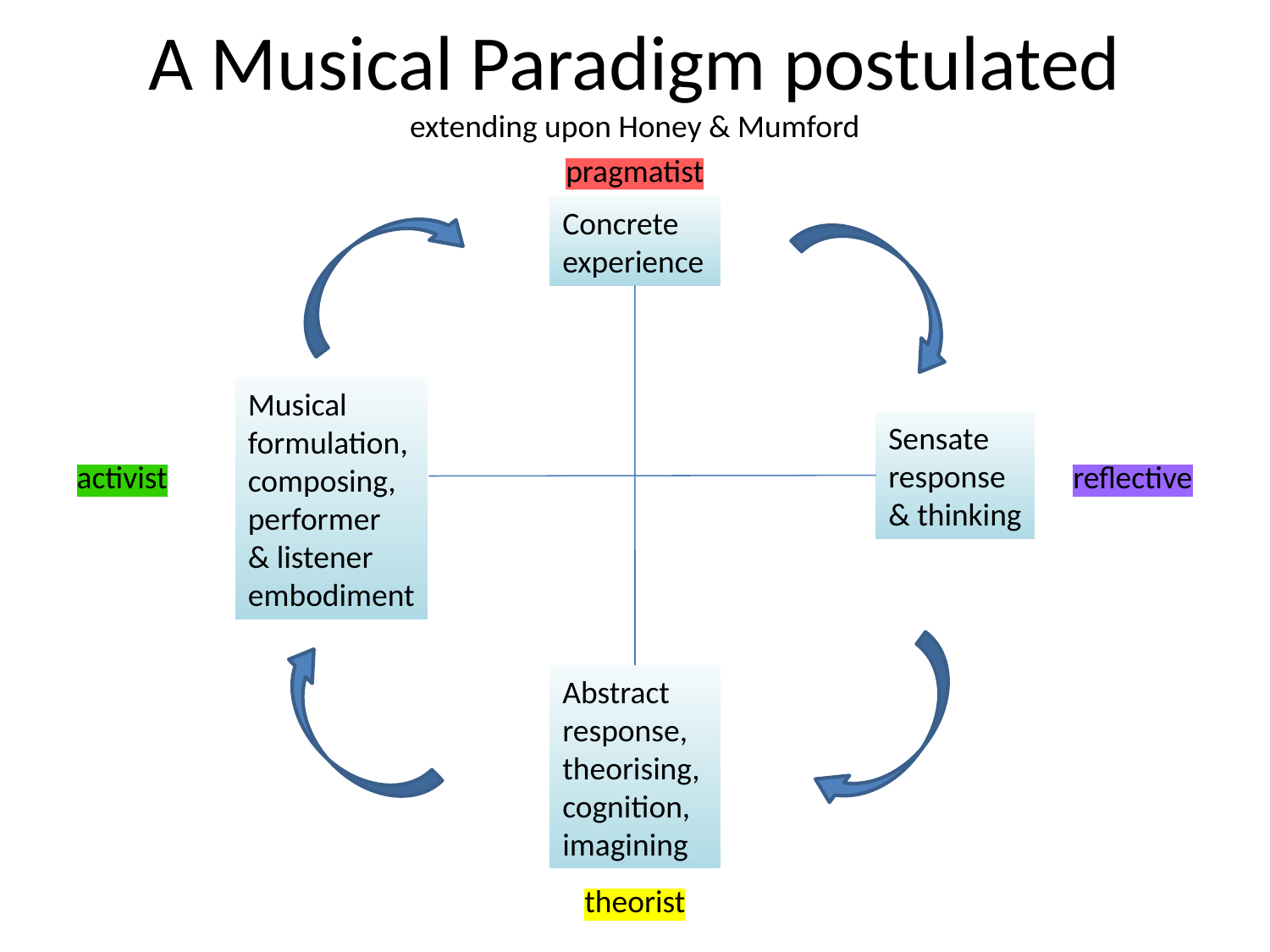

# A Musical Paradigm postulated extending upon Honey & Mumford
pragmatist

Concrete experience
Musical
formulation,
composing,
performer
& listener
embodiment
Sensate
response
& thinking
activist
reflective

Abstract response,
theorising,
cognition,
imagining
theorist